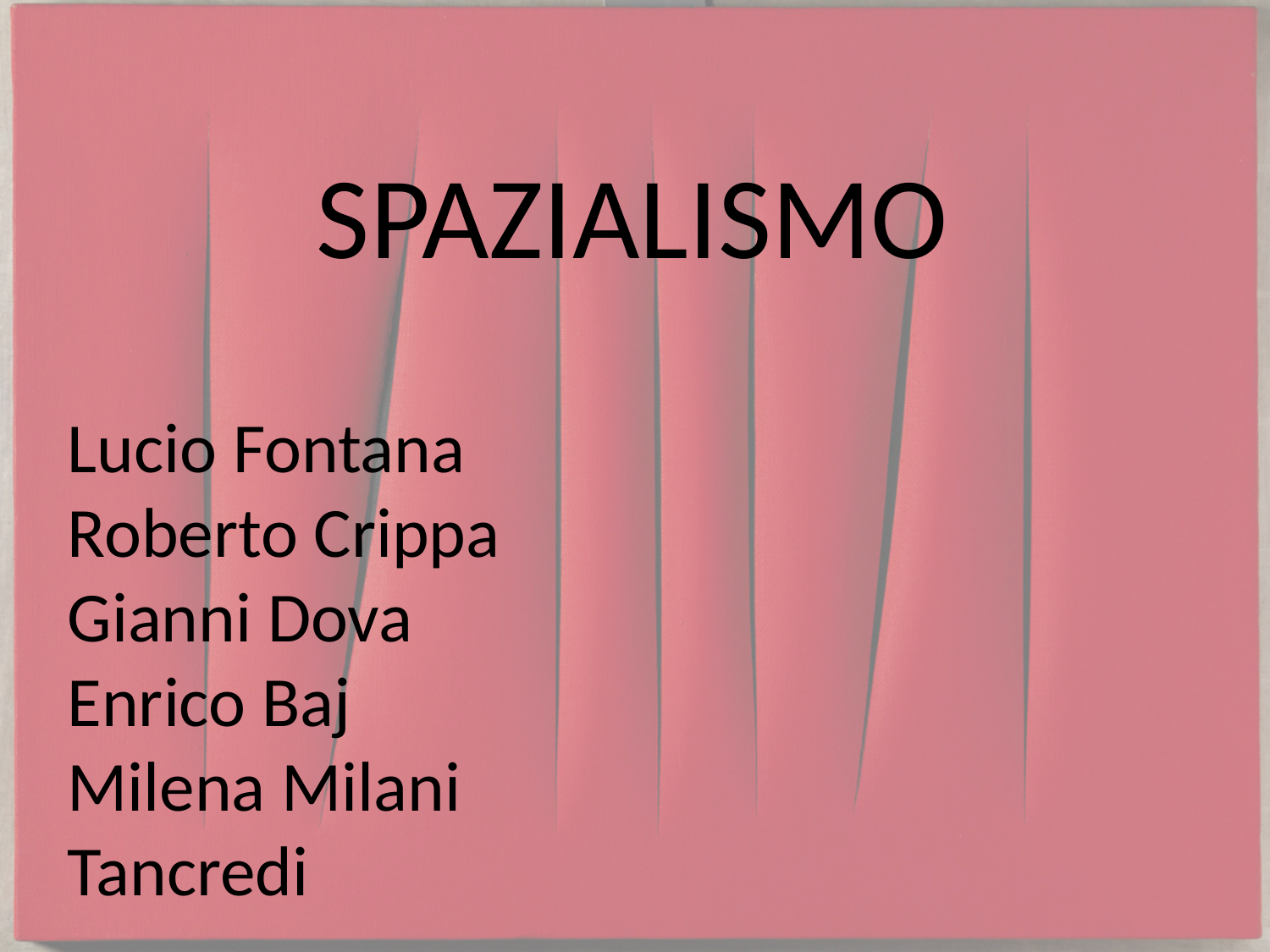

SPAZIALISMO
Lucio Fontana
Roberto Crippa
Gianni Dova
Enrico Baj
Milena Milani
Tancredi